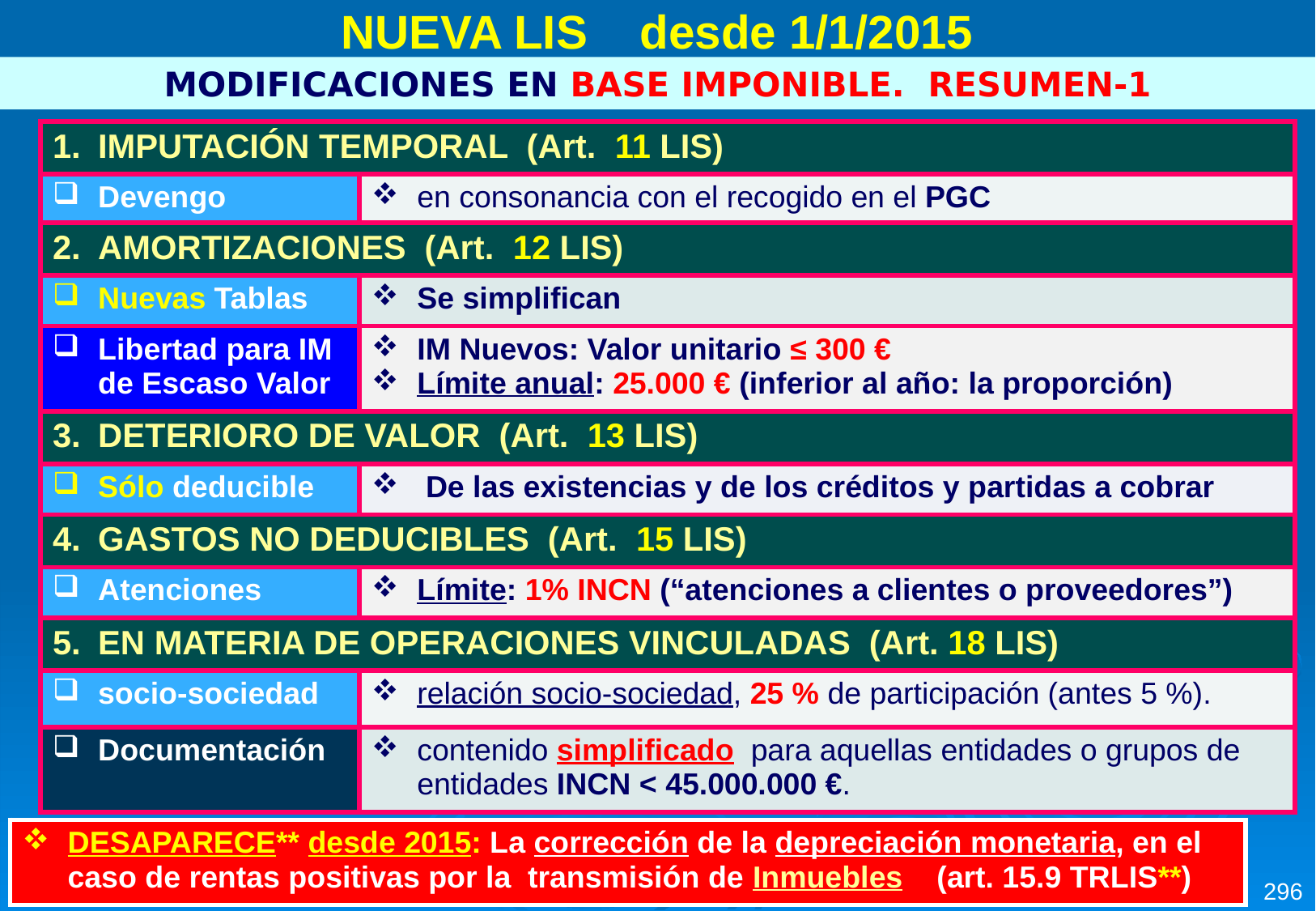

NUEVA LIS    desde 1/1/2015
MODIFICACIONES EN BASE IMPONIBLE.  RESUMEN-1
| IMPUTACIÓN TEMPORAL (Art. 11 LIS) |  |
| --- | --- |
| Devengo | en consonancia con el recogido en el PGC |
| AMORTIZACIONES (Art. 12 LIS) |  |
| Nuevas Tablas | Se simplifican |
| Libertad para IM de Escaso Valor | IM Nuevos: Valor unitario ≤ 300 € Límite anual: 25.000 € (inferior al año: la proporción) |
| DETERIORO DE VALOR (Art. 13 LIS) |  |
| Sólo deducible | De las existencias y de los créditos y partidas a cobrar |
| GASTOS NO DEDUCIBLES (Art. 15 LIS) |  |
| Atenciones | Límite: 1% INCN (“atenciones a clientes o proveedores”) |
| EN MATERIA DE OPERACIONES VINCULADAS (Art. 18 LIS) |  |
| socio-sociedad | relación socio-sociedad, 25 % de participación (antes 5 %). |
| Documentación | contenido simplificado para aquellas entidades o grupos de entidades INCN < 45.000.000 €. |

| DESAPARECE\*\* desde 2015: La corrección de la depreciación monetaria, en el caso de rentas positivas por la transmisión de Inmuebles (art. 15.9 TRLIS\*\*) |
| --- |
296